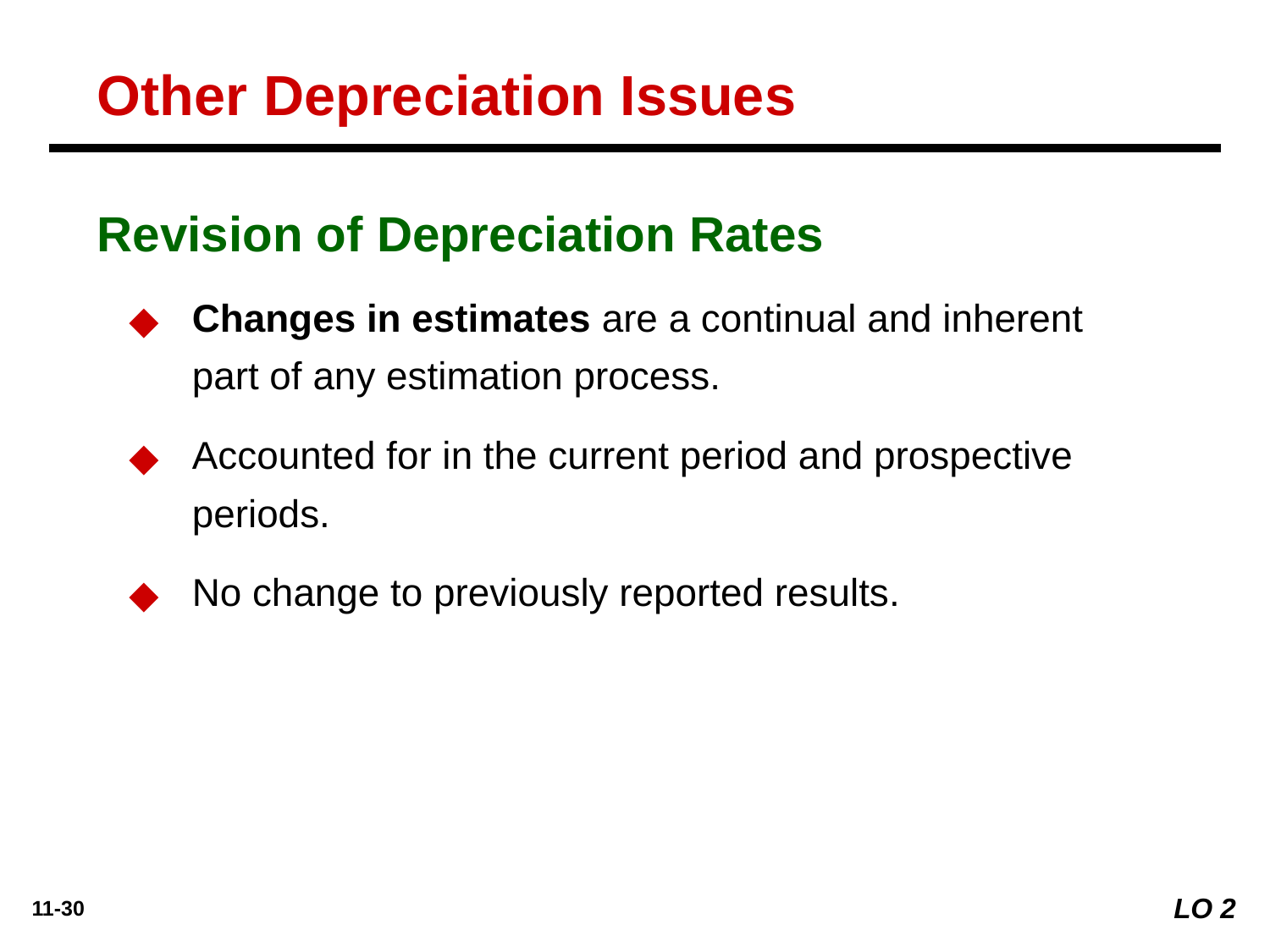

# Other Depreciation Issues
Revision of Depreciation Rates
Changes in estimates are a continual and inherent part of any estimation process.
Accounted for in the current period and prospective periods.
No change to previously reported results.
LO 2